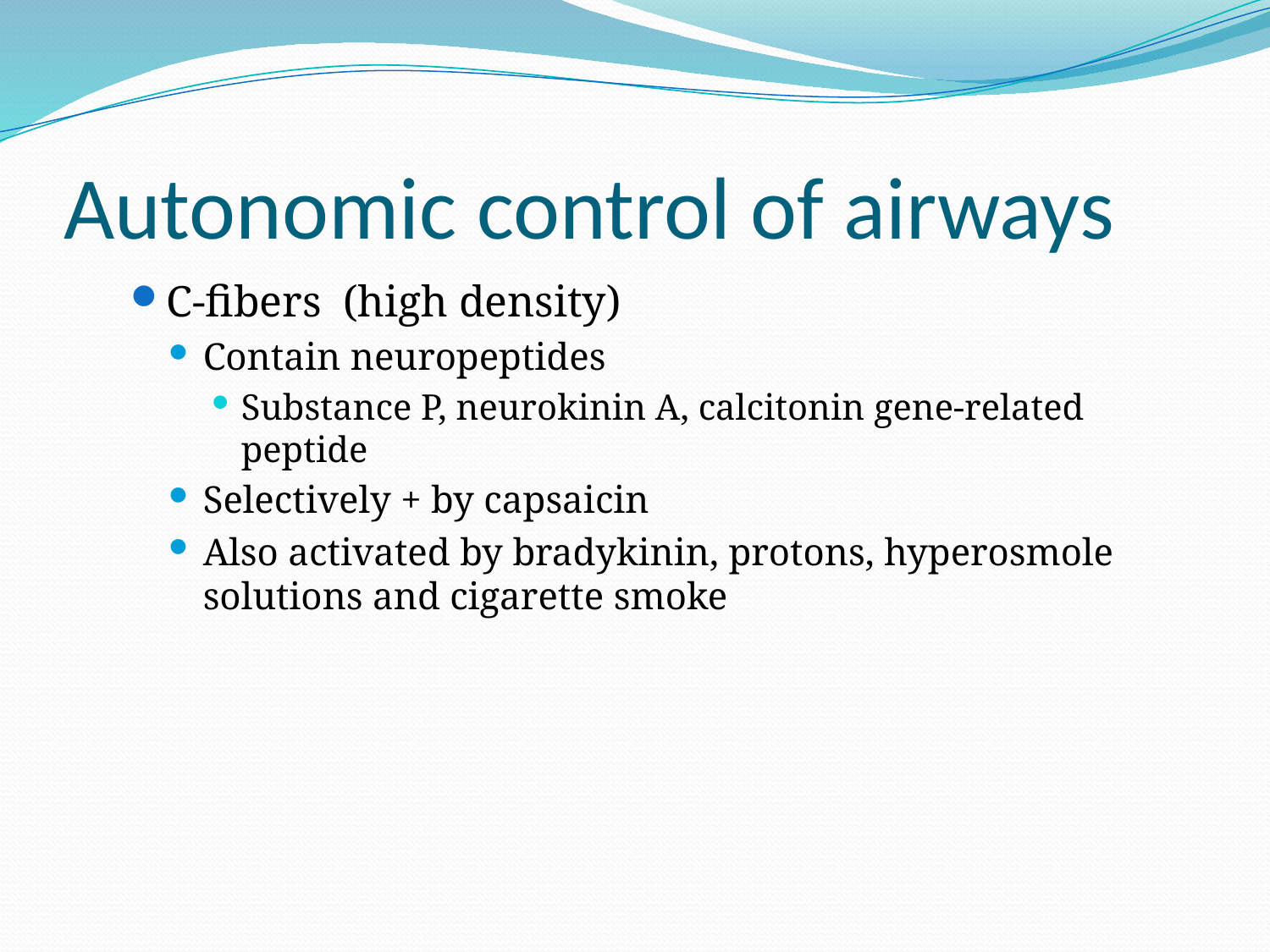

# Autonomic control of airways
C-fibers  (high density)
Contain neuropeptides
Substance P, neurokinin A, calcitonin gene-related peptide
Selectively + by capsaicin
Also activated by bradykinin, protons, hyperosmole solutions and cigarette smoke